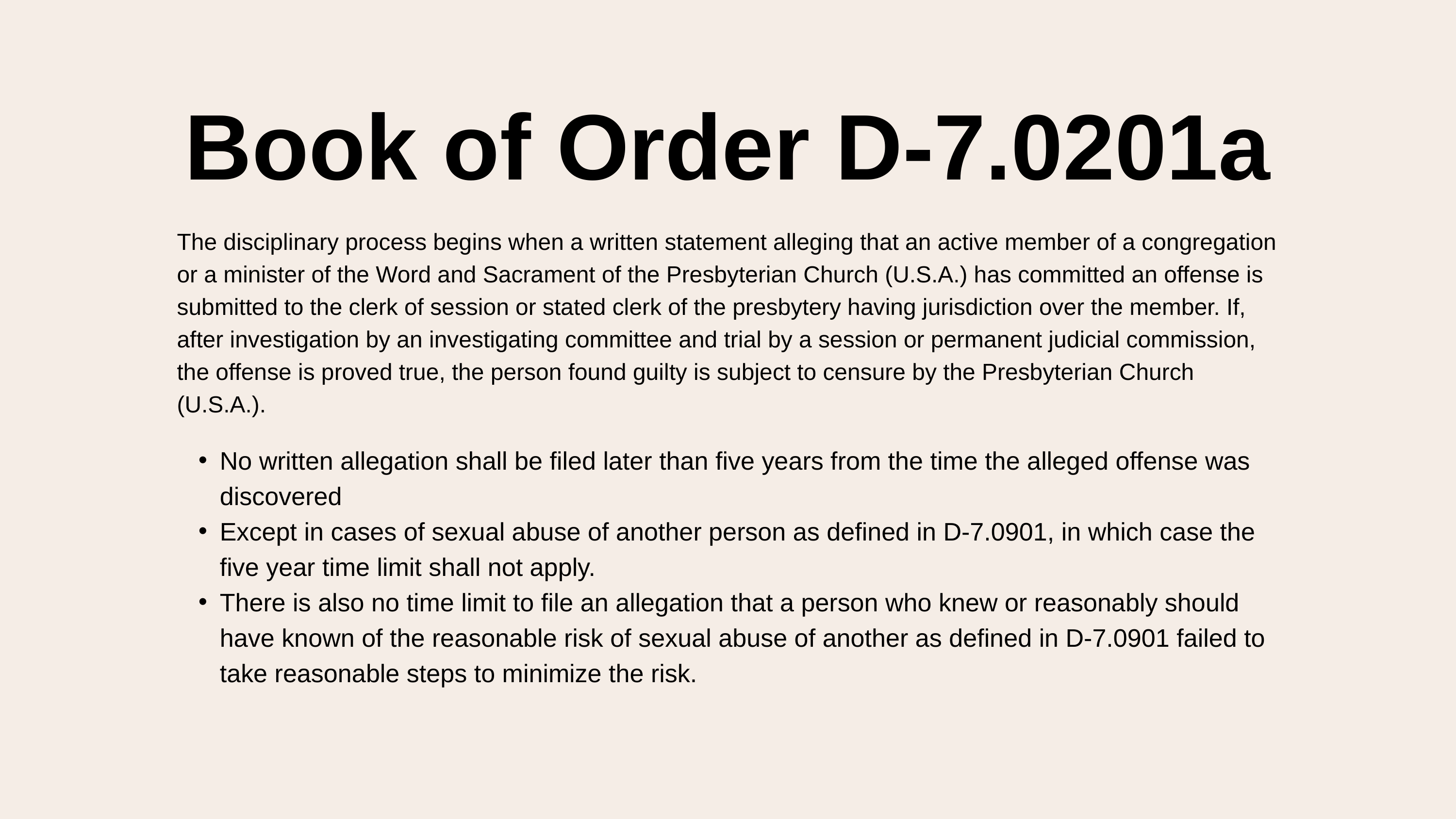

Book of Order D-7.0201a

The disciplinary process begins when a written statement alleging that an active member of a congregation or a minister of the Word and Sacrament of the Presbyterian Church (U.S.A.) has committed an offense is submitted to the clerk of session or stated clerk of the presbytery having jurisdiction over the member. If, after investigation by an investigating committee and trial by a session or permanent judicial commission, the offense is proved true, the person found guilty is subject to censure by the Presbyterian Church (U.S.A.).

No written allegation shall be filed later than five years from the time the alleged offense was discovered
Except in cases of sexual abuse of another person as defined in D-7.0901, in which case the five year time limit shall not apply.
There is also no time limit to file an allegation that a person who knew or reasonably should have known of the reasonable risk of sexual abuse of another as defined in D-7.0901 failed to take reasonable steps to minimize the risk.